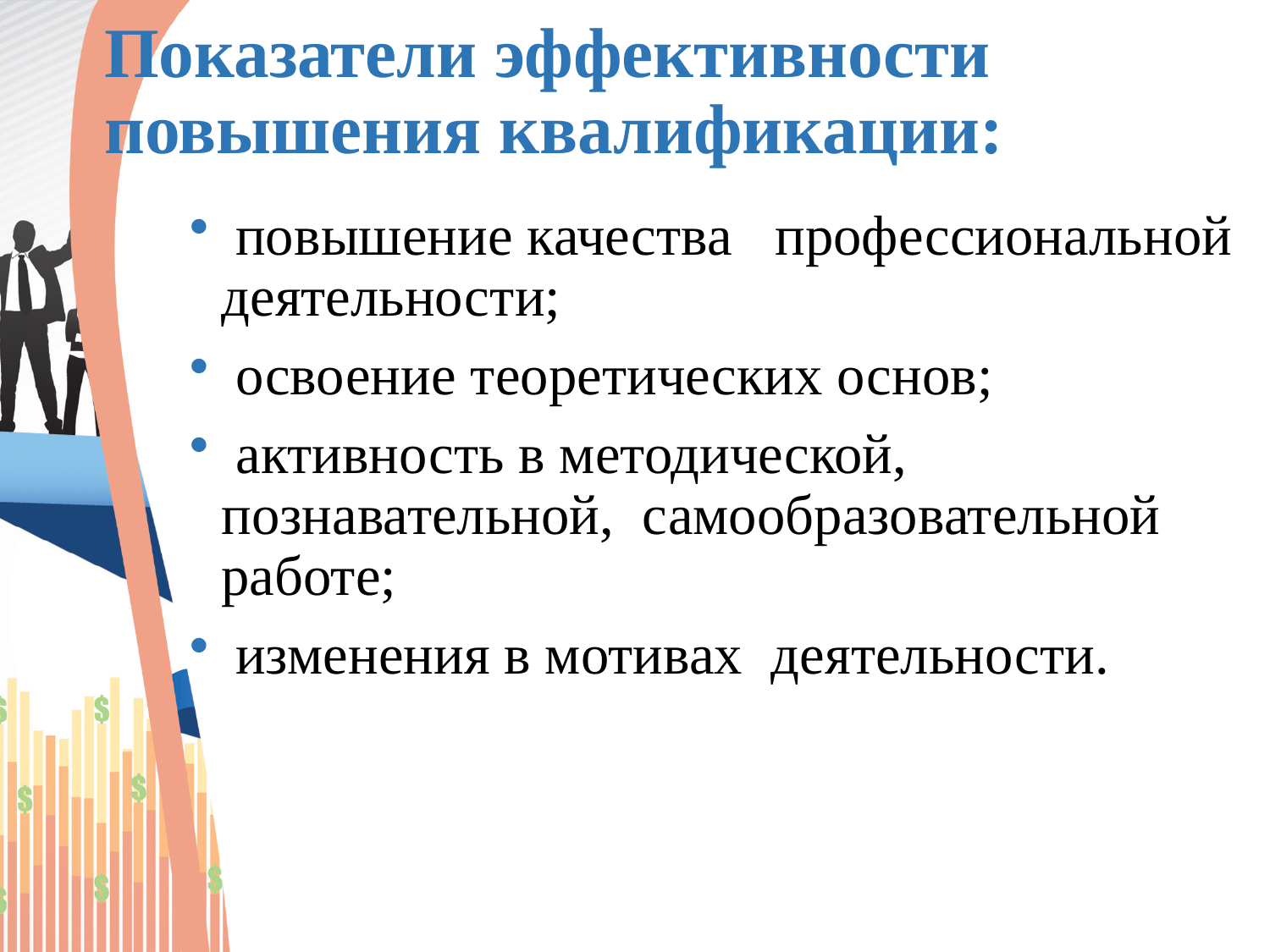

# Показатели эффективности повышения квалификации:
 повышение качества   профессиональной деятельности;
 освоение теоретических основ;
 активность в методической,  познавательной,  самообразовательной работе;
 изменения в мотивах  деятельности.